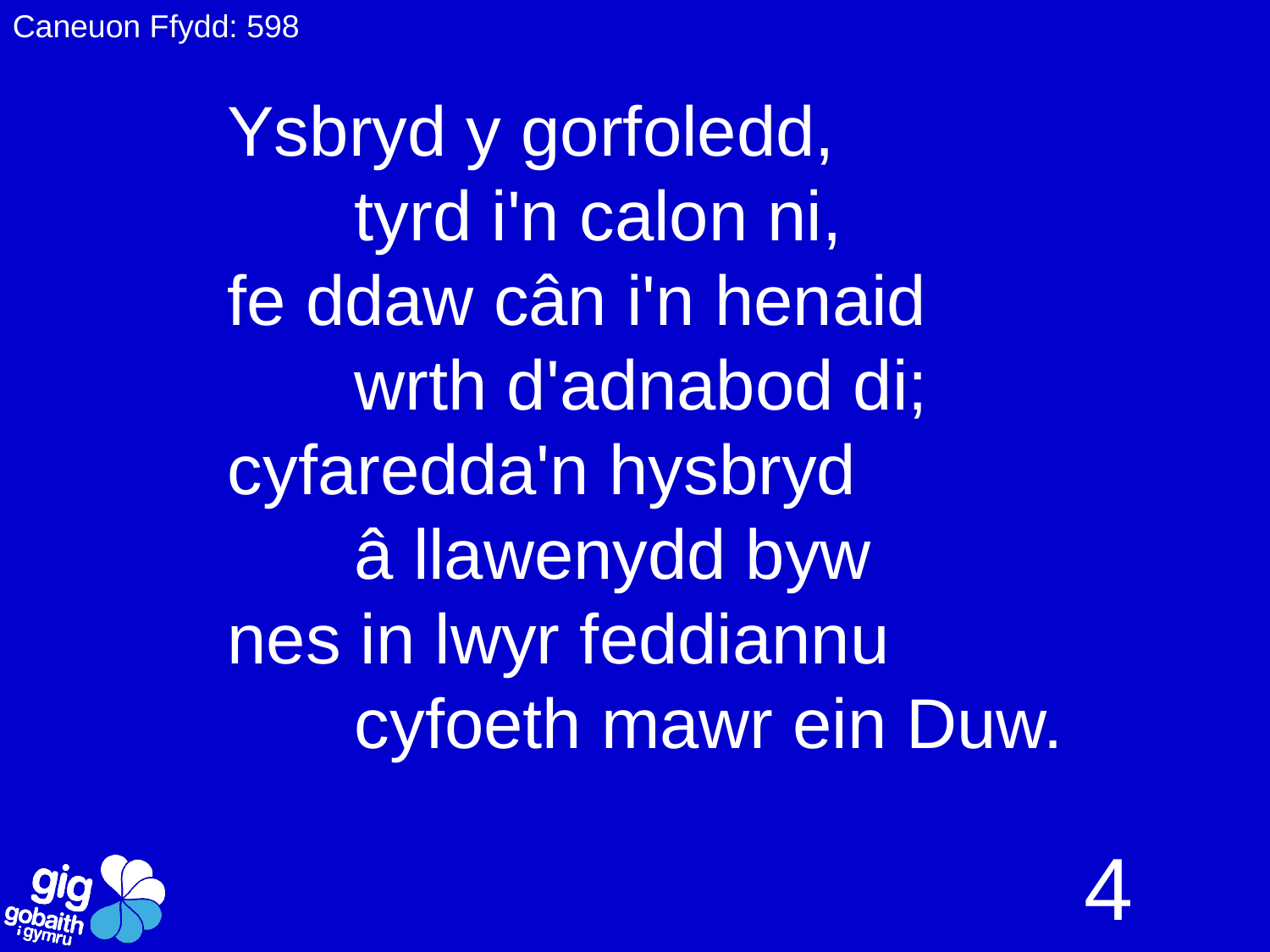

Caneuon Ffydd: 598

Ysbryd y gorfoledd,
	tyrd i'n calon ni,
fe ddaw cân i'n henaid
	wrth d'adnabod di;
cyfaredda'n hysbryd
	â llawenydd byw
nes in lwyr feddiannu
	cyfoeth mawr ein Duw.
4